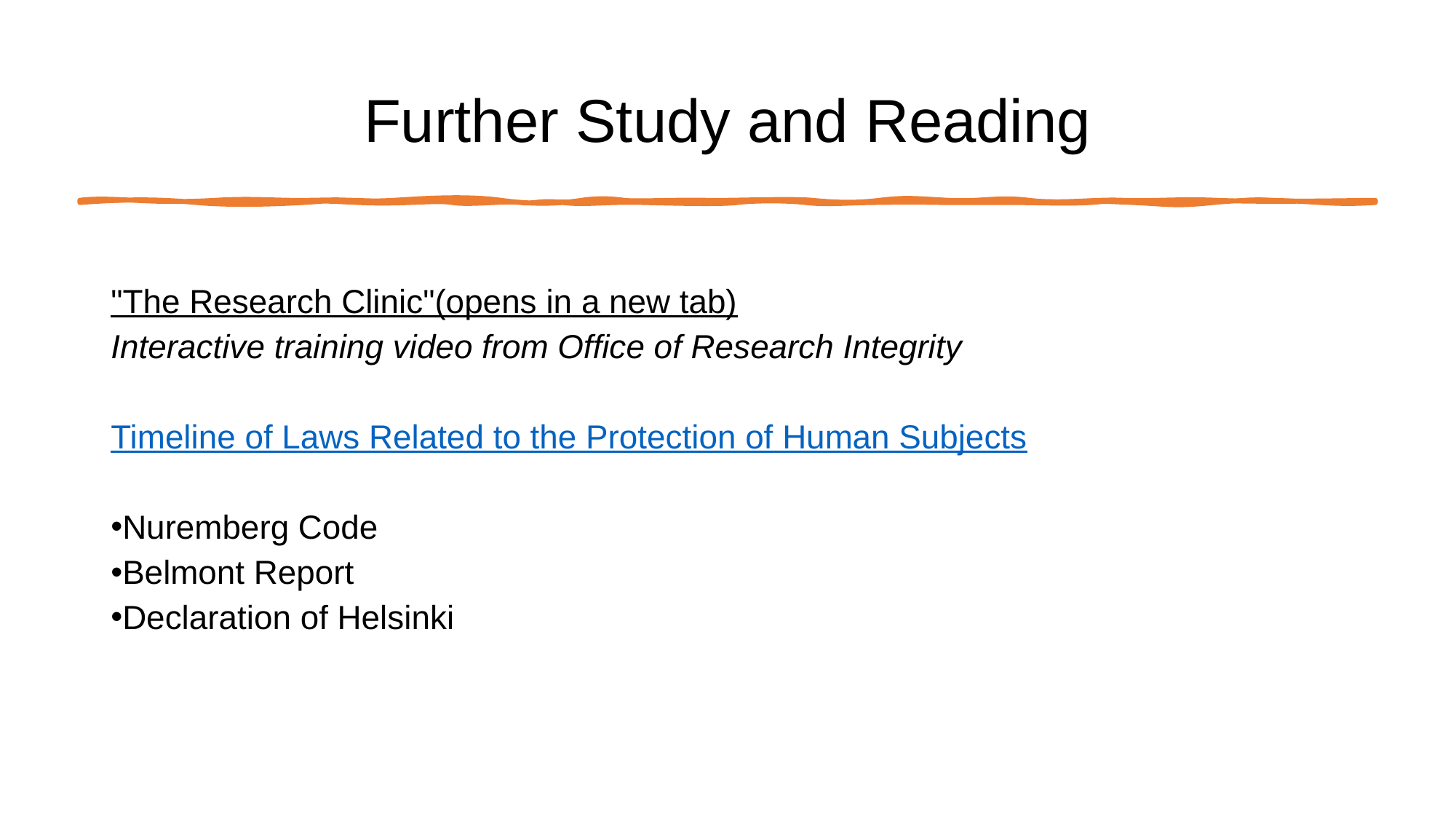

# Further Study and Reading

"The Research Clinic"(opens in a new tab)
Interactive training video from Office of Research Integrity

Timeline of Laws Related to the Protection of Human Subjects

Nuremberg Code
Belmont Report
Declaration of Helsinki